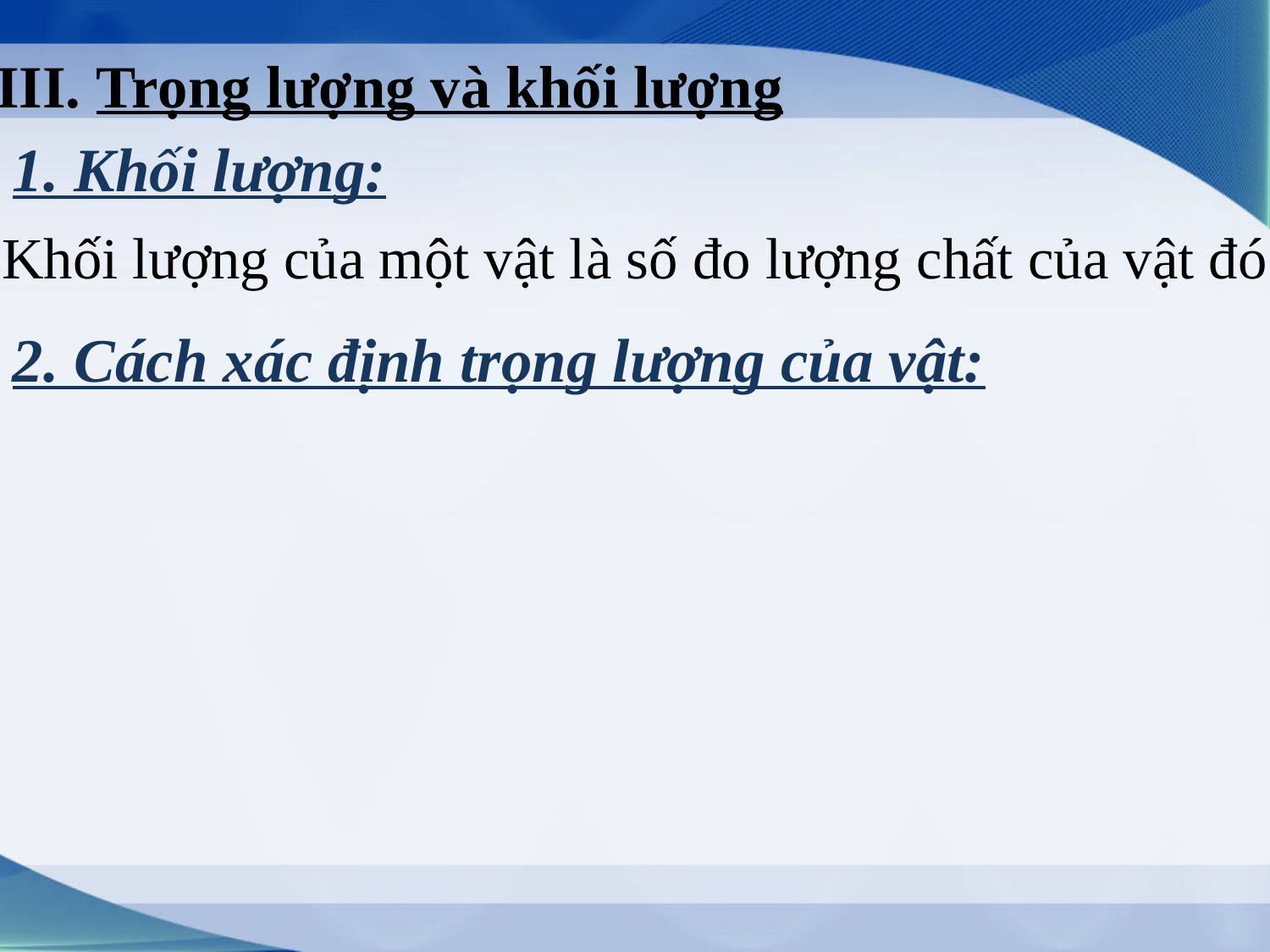

III. Trọng lượng và khối lượng
1. Khối lượng:
Khối lượng của một vật là số đo lượng chất của vật đó
2. Cách xác định trọng lượng của vật: